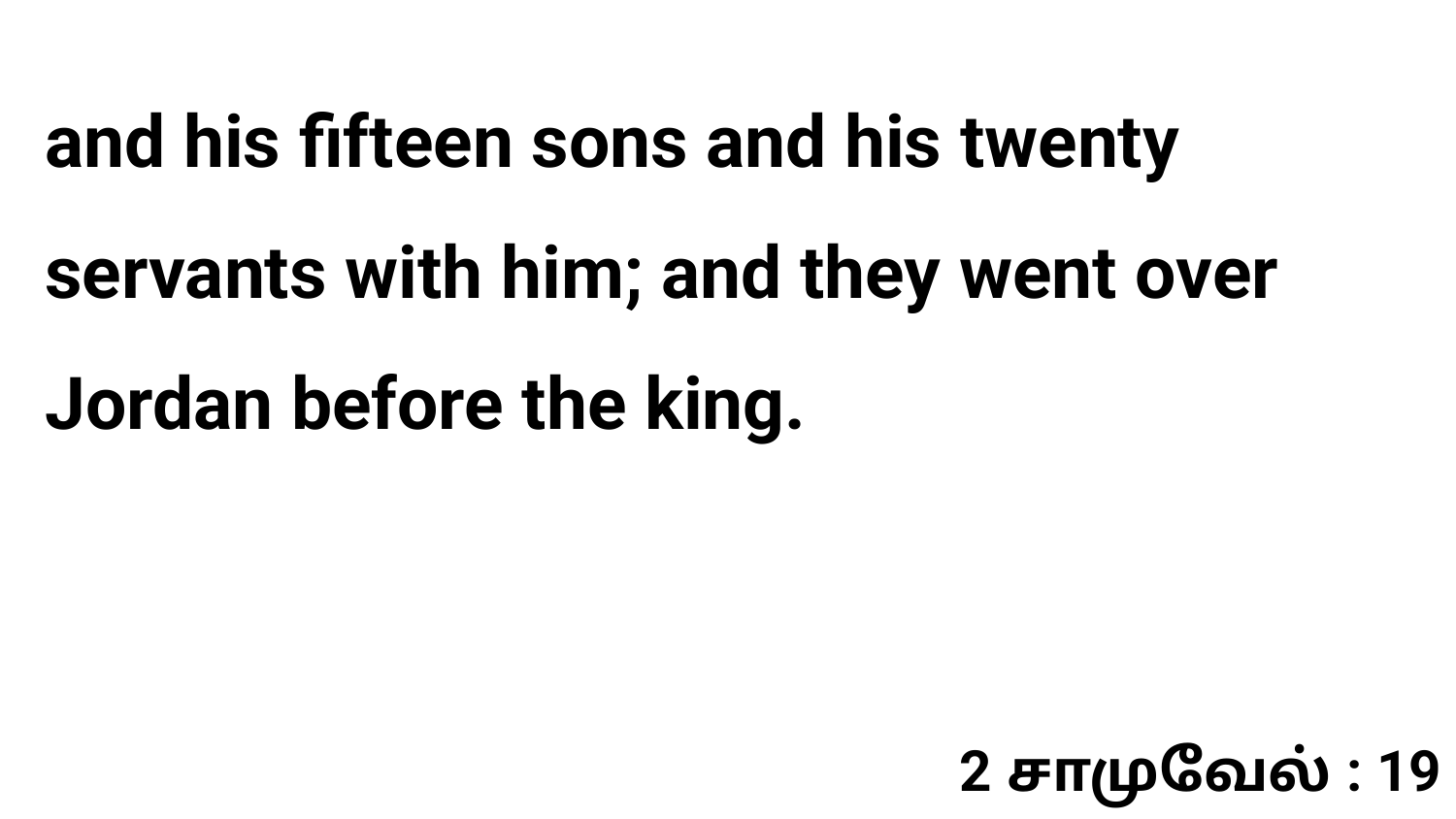

and his fifteen sons and his twenty servants with him; and they went over Jordan before the king.
2 சாமுவேல் : 19